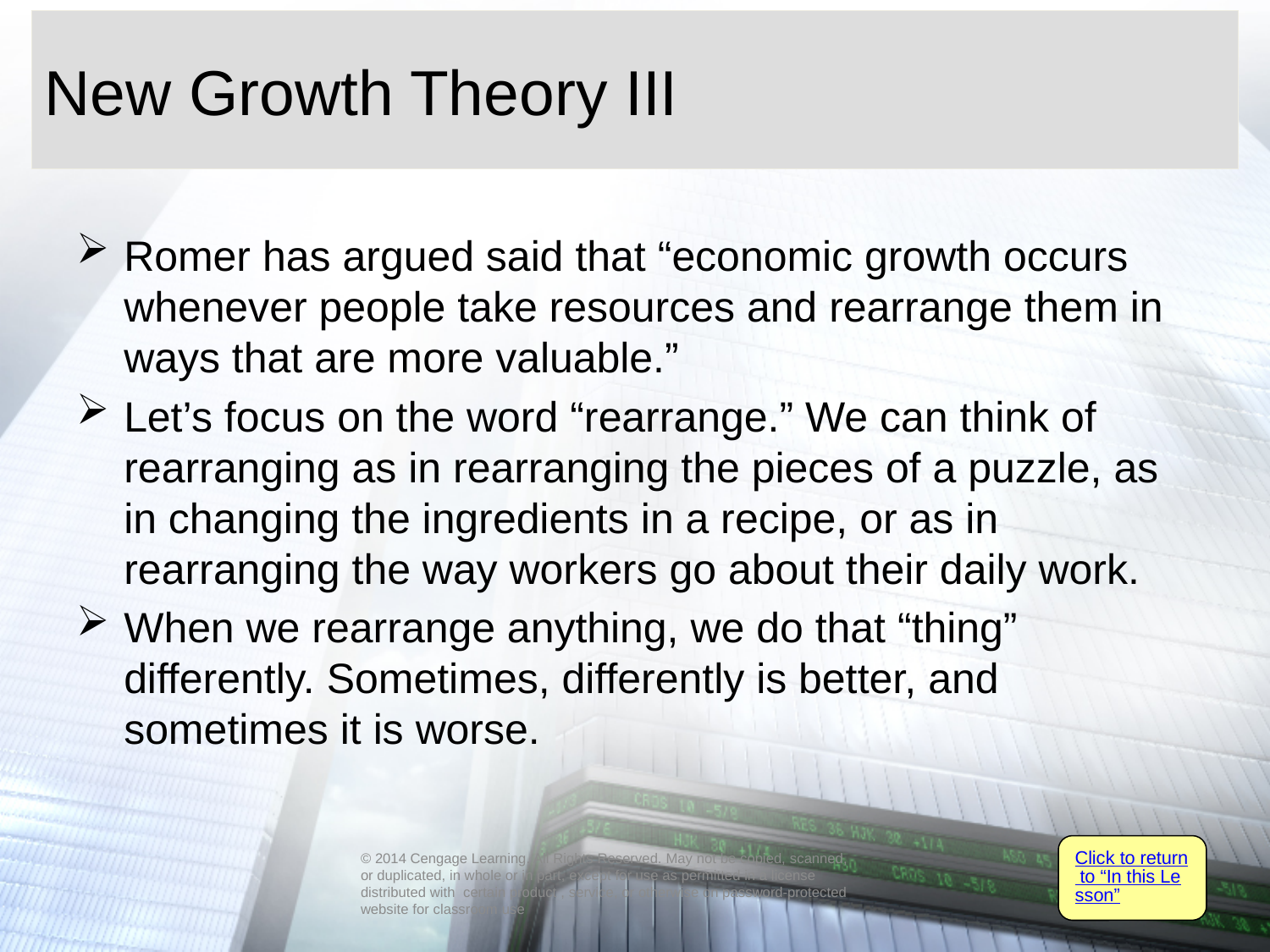

# New Growth Theory III
Romer has argued said that “economic growth occurs whenever people take resources and rearrange them in ways that are more valuable.”
Let’s focus on the word “rearrange.” We can think of rearranging as in rearranging the pieces of a puzzle, as in changing the ingredients in a recipe, or as in rearranging the way workers go about their daily work.
When we rearrange anything, we do that “thing” differently. Sometimes, differently is better, and sometimes it is worse.
Click to return to “In this Lesson”
© 2014 Cengage Learning. All Rights Reserved. May not be copied, scanned, or duplicated, in whole or in part, except for use as permitted in a license distributed with  certain product , service, or otherwise on password-protected website for classroom use